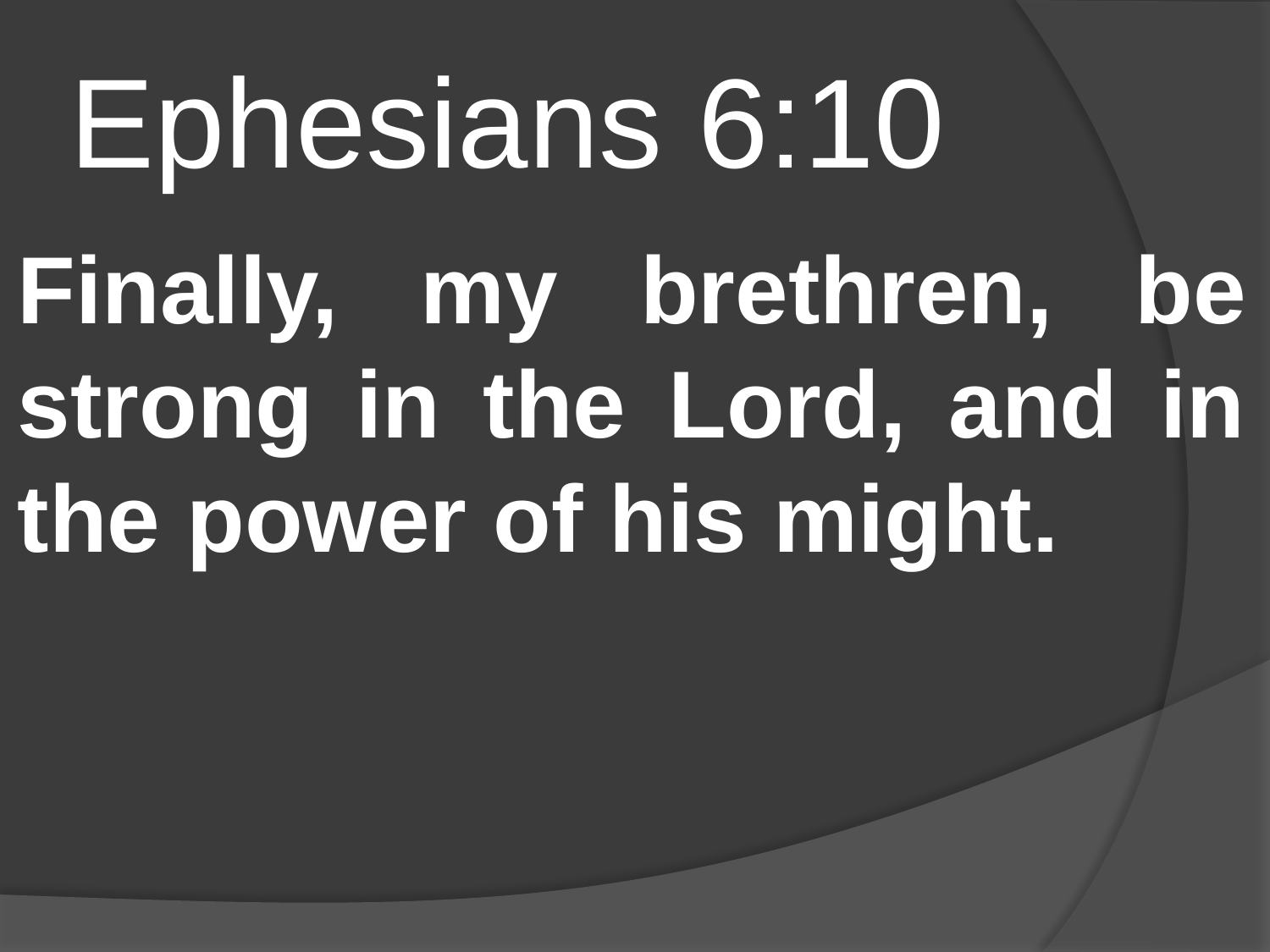

# Ephesians 6:10
Finally, my brethren, be strong in the Lord, and in the power of his might.